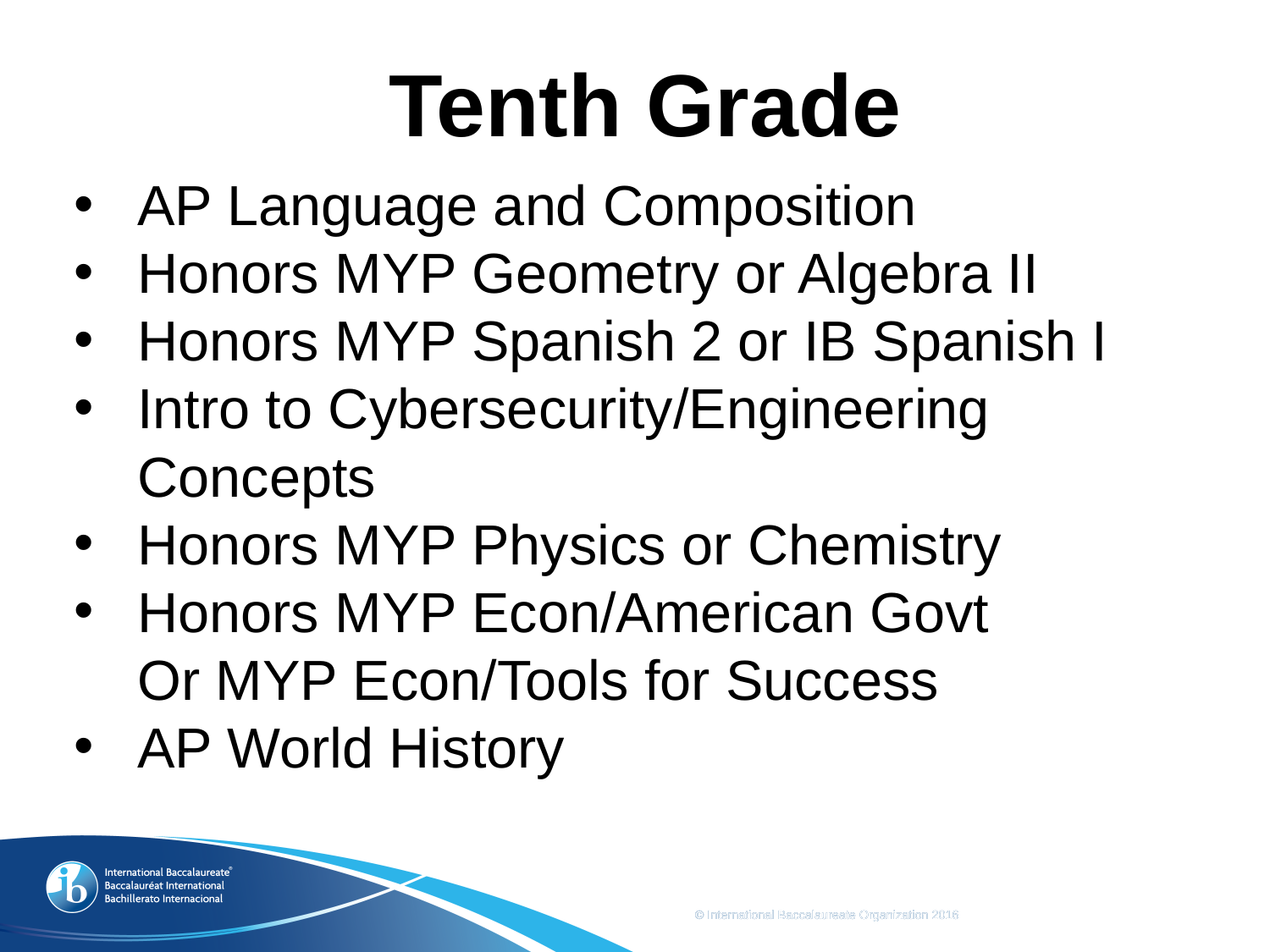

Tenth Grade
AP Language and Composition
Honors MYP Geometry or Algebra II
Honors MYP Spanish 2 or IB Spanish I
Intro to Cybersecurity/Engineering Concepts
Honors MYP Physics or Chemistry
Honors MYP Econ/American Govt
Or MYP Econ/Tools for Success
AP World History